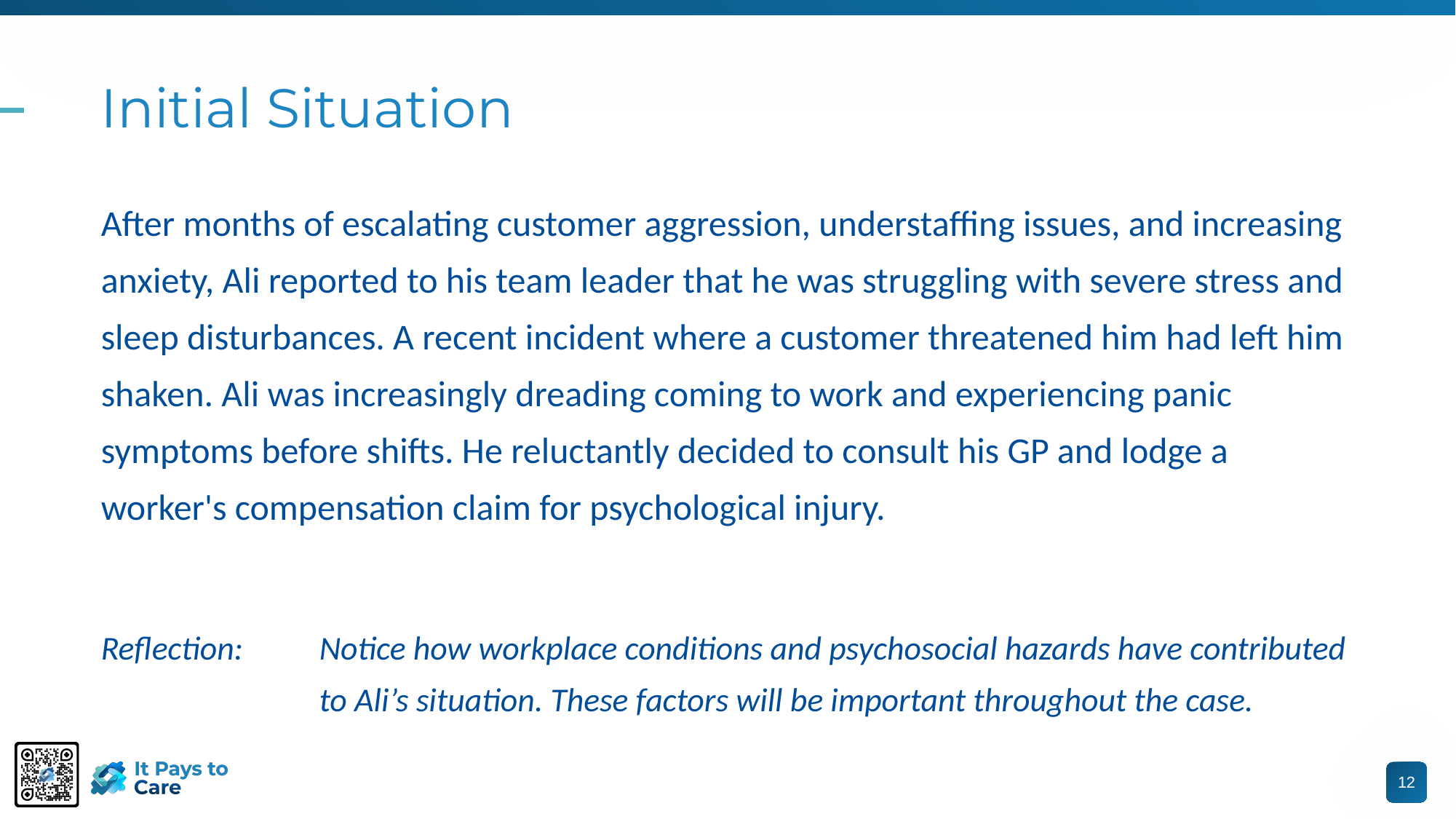

# Initial Situation
After months of escalating customer aggression, understaffing issues, and increasing anxiety, Ali reported to his team leader that he was struggling with severe stress and sleep disturbances. A recent incident where a customer threatened him had left him shaken. Ali was increasingly dreading coming to work and experiencing panic symptoms before shifts. He reluctantly decided to consult his GP and lodge a worker's compensation claim for psychological injury.

Reflection:	Notice how workplace conditions and psychosocial hazards have contributed 		to Ali’s situation. These factors will be important throughout the case.